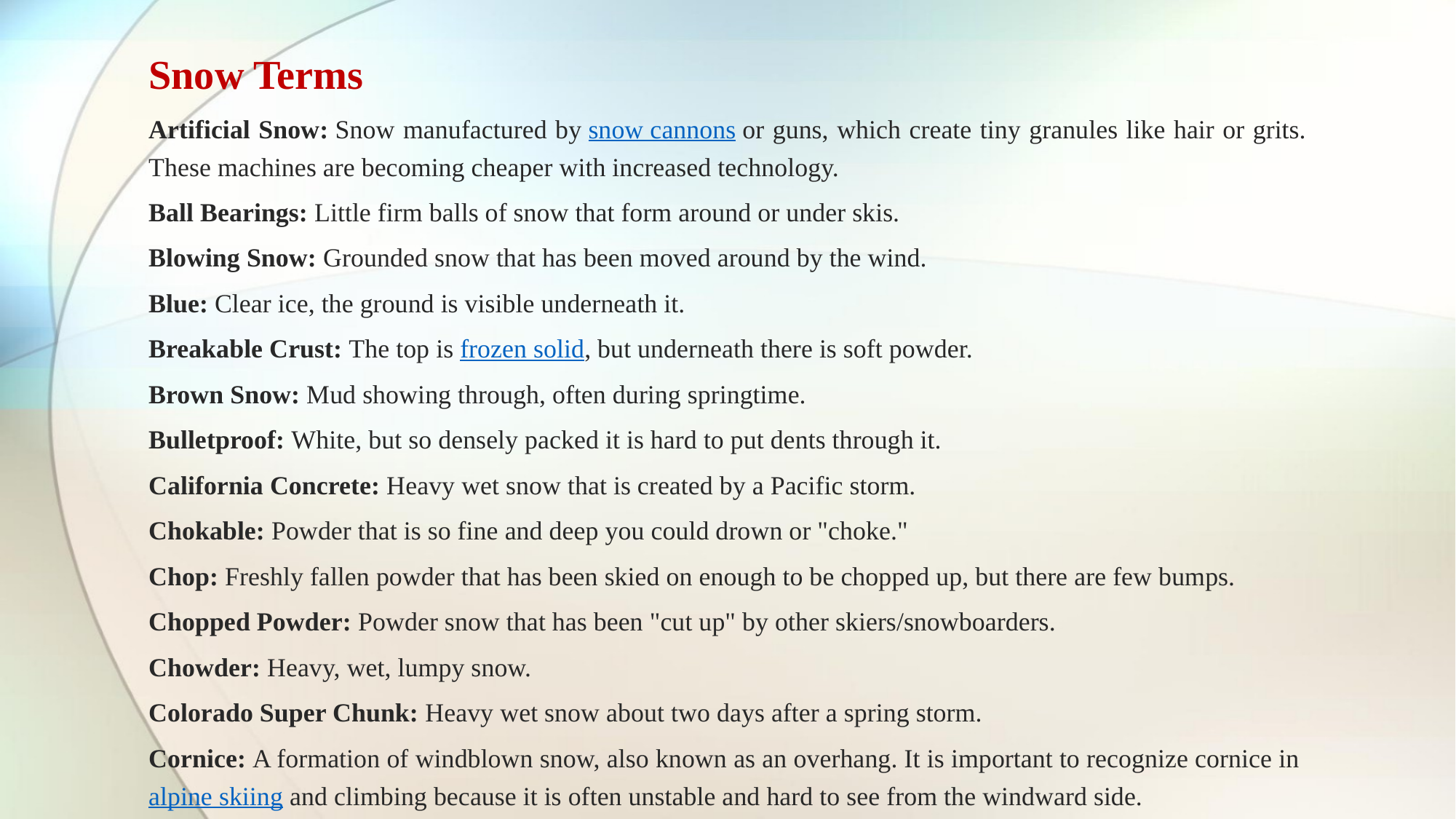

Snow Terms
Artificial Snow: Snow manufactured by snow cannons or guns, which create tiny granules like hair or grits. These machines are becoming cheaper with increased technology.
Ball Bearings: Little firm balls of snow that form around or under skis.
Blowing Snow: Grounded snow that has been moved around by the wind.
Blue: Clear ice, the ground is visible underneath it.
Breakable Crust: The top is frozen solid, but underneath there is soft powder.
Brown Snow: Mud showing through, often during springtime.
Bulletproof: White, but so densely packed it is hard to put dents through it.
California Concrete: Heavy wet snow that is created by a Pacific storm.
Chokable: Powder that is so fine and deep you could drown or "choke."
Chop: Freshly fallen powder that has been skied on enough to be chopped up, but there are few bumps.
Chopped Powder: Powder snow that has been "cut up" by other skiers/snowboarders.
Chowder: Heavy, wet, lumpy snow.
Colorado Super Chunk: Heavy wet snow about two days after a spring storm.
Cornice: A formation of windblown snow, also known as an overhang. It is important to recognize cornice in alpine skiing and climbing because it is often unstable and hard to see from the windward side.